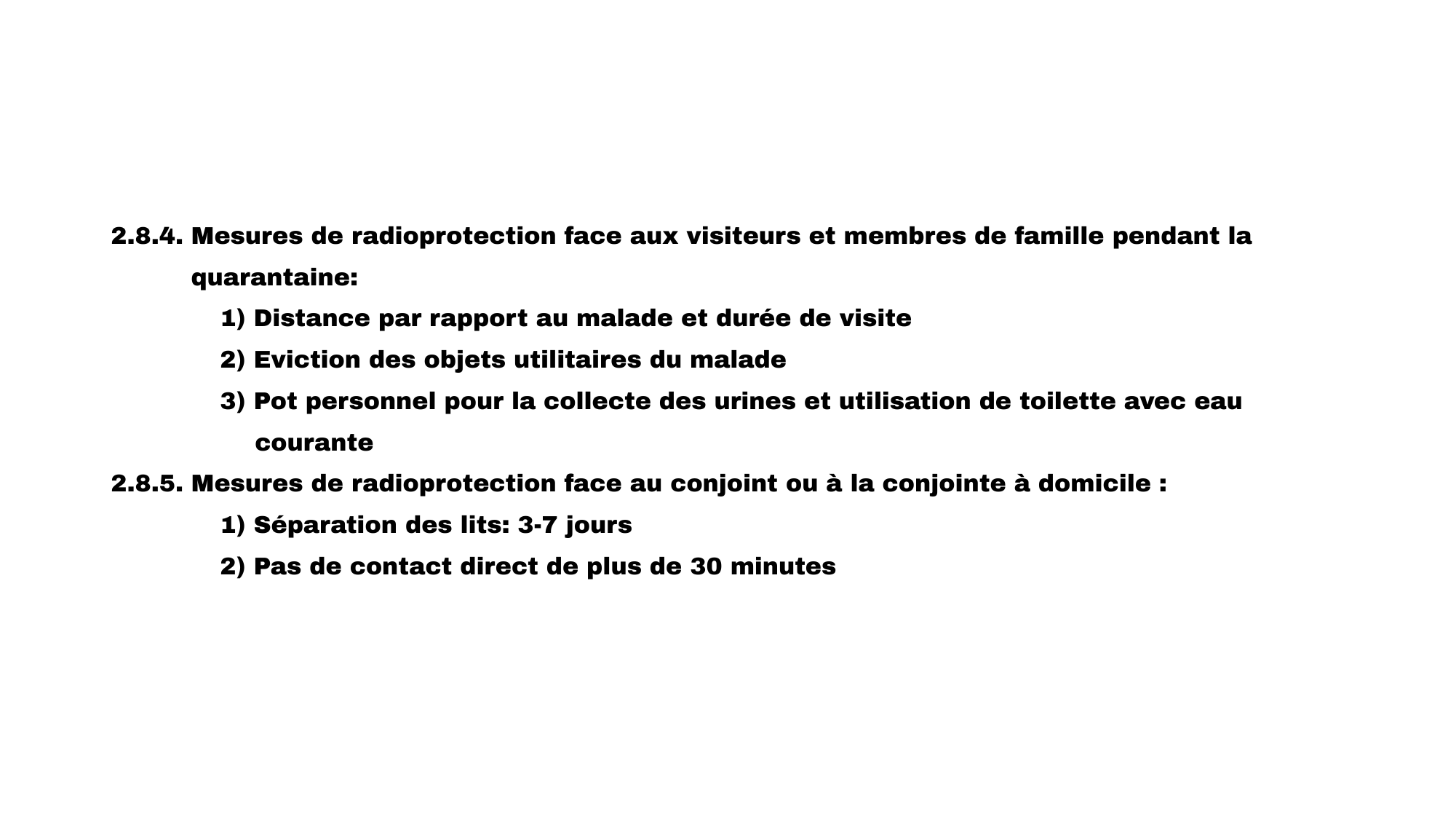

#
2.8.4. Mesures de radioprotection face aux visiteurs et membres de famille pendant la
          quarantaine:
	1) Distance par rapport au malade et durée de visite
	2) Eviction des objets utilitaires du malade
	3) Pot personnel pour la collecte des urines et utilisation de toilette avec eau
                  courante
2.8.5. Mesures de radioprotection face au conjoint ou à la conjointe à domicile :
	1) Séparation des lits: 3-7 jours
	2) Pas de contact direct de plus de 30 minutes